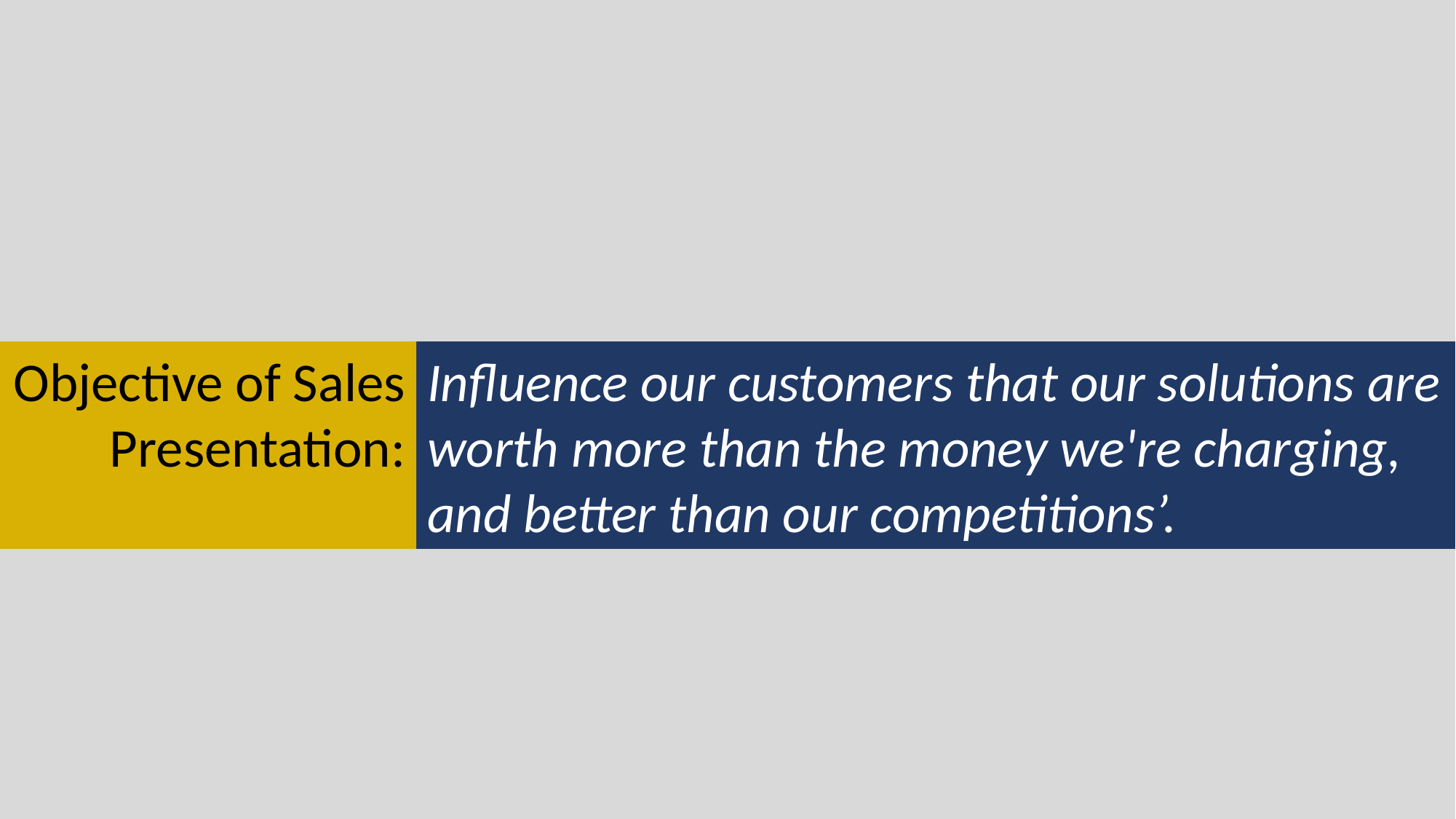

Objective of Sales Presentation:

Influence our customers that our solutions are worth more than the money we're charging, and better than our competitions’.